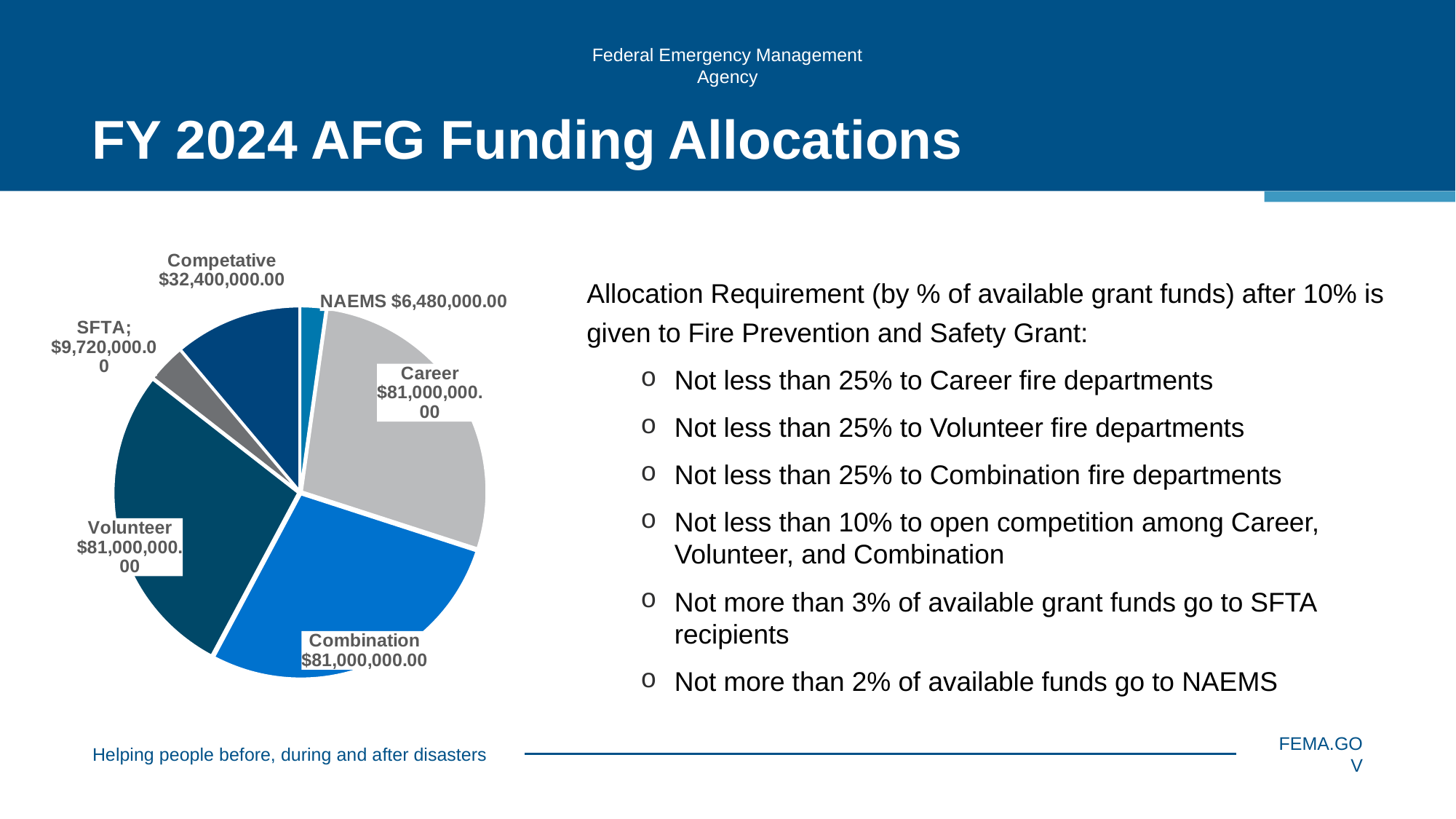

# FY 2024 AFG Funding Allocations

### Chart

| Category | Set-Aside |
|---|---|
| NAEMS | 6480000.0 |
| Career | 81000000.0 |
| Combination | 81000000.0 |
| Volunteer | 81000000.0 |
| SFTA | 9720000.0 |
| Competative | 32400000.0 |
Allocation Requirement (by % of available grant funds) after 10% is given to Fire Prevention and Safety Grant:
Not less than 25% to Career fire departments
Not less than 25% to Volunteer fire departments
Not less than 25% to Combination fire departments
Not less than 10% to open competition among Career, Volunteer, and Combination
Not more than 3% of available grant funds go to SFTA recipients
Not more than 2% of available funds go to NAEMS